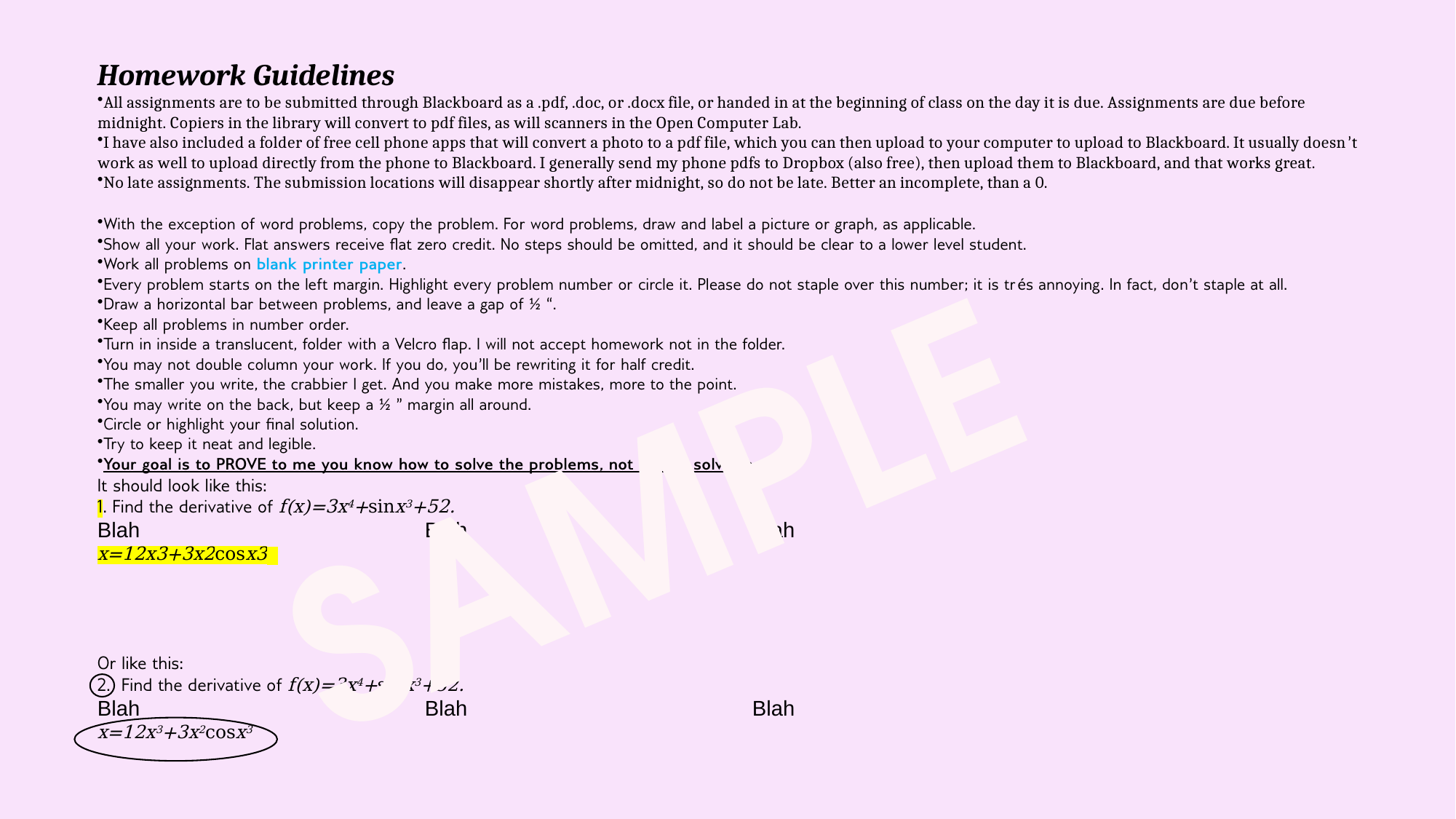

Homework Guidelines
All assignments are to be submitted through Blackboard as a .pdf, .doc, or .docx file, or handed in at the beginning of class on the day it is due. Assignments are due before midnight. Copiers in the library will convert to pdf files, as will scanners in the Open Computer Lab.
I have also included a folder of free cell phone apps that will convert a photo to a pdf file, which you can then upload to your computer to upload to Blackboard. It usually doesn’t work as well to upload directly from the phone to Blackboard. I generally send my phone pdfs to Dropbox (also free), then upload them to Blackboard, and that works great.
No late assignments. The submission locations will disappear shortly after midnight, so do not be late. Better an incomplete, than a 0.

With the exception of word problems, copy the problem. For word problems, draw and label a picture or graph, as applicable.
Show all your work. Flat answers receive flat zero credit. No steps should be omitted, and it should be clear to a lower level student.
Work all problems on blank printer paper.
Every problem starts on the left margin. Highlight every problem number or circle it. Please do not staple over this number; it is trés annoying. In fact, don’t staple at all.
Draw a horizontal bar between problems, and leave a gap of ½ “.
Keep all problems in number order.
Turn in inside a translucent, folder with a Velcro flap. I will not accept homework not in the folder.
You may not double column your work. If you do, you’ll be rewriting it for half credit.
The smaller you write, the crabbier I get. And you make more mistakes, more to the point.
You may write on the back, but keep a ½ ” margin all around.
Circle or highlight your final solution.
Try to keep it neat and legible.
Your goal is to PROVE to me you know how to solve the problems, not just to solve them.
It should look like this:
1. Find the derivative of f(x)=3x4+sinx3+52.
Blah			Blah			Blah
x=12x3+3x2cosx3

Or like this:
2.  Find the derivative of f(x)=3x4+sinx3+52.
Blah			Blah			Blah
x=12x3+3x2cosx3
SAMPLE